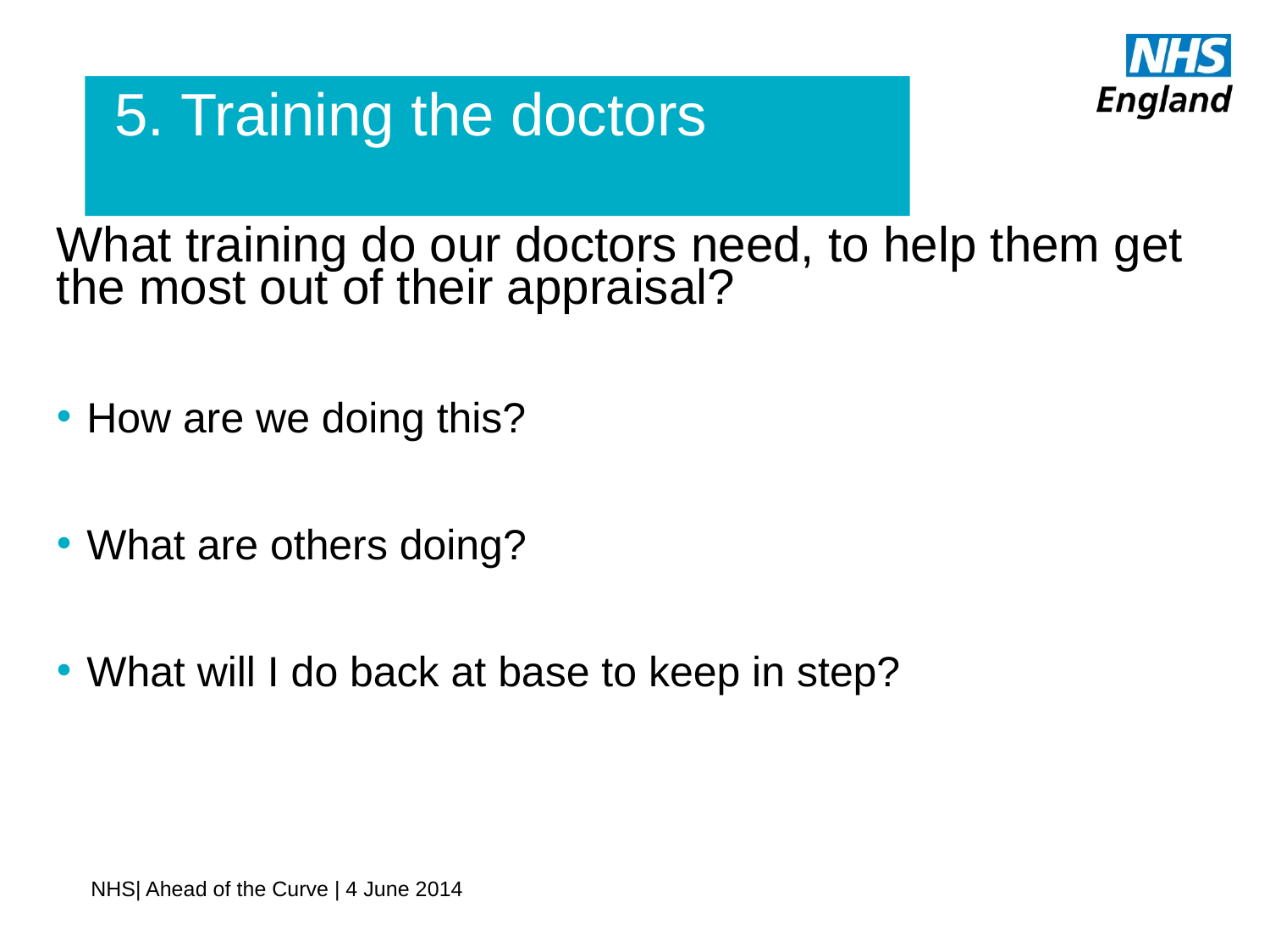

# 5. Training the doctors
What training do our doctors need, to help them get the most out of their appraisal?

How are we doing this?

What are others doing?

What will I do back at base to keep in step?
NHS| Ahead of the Curve | 4 June 2014